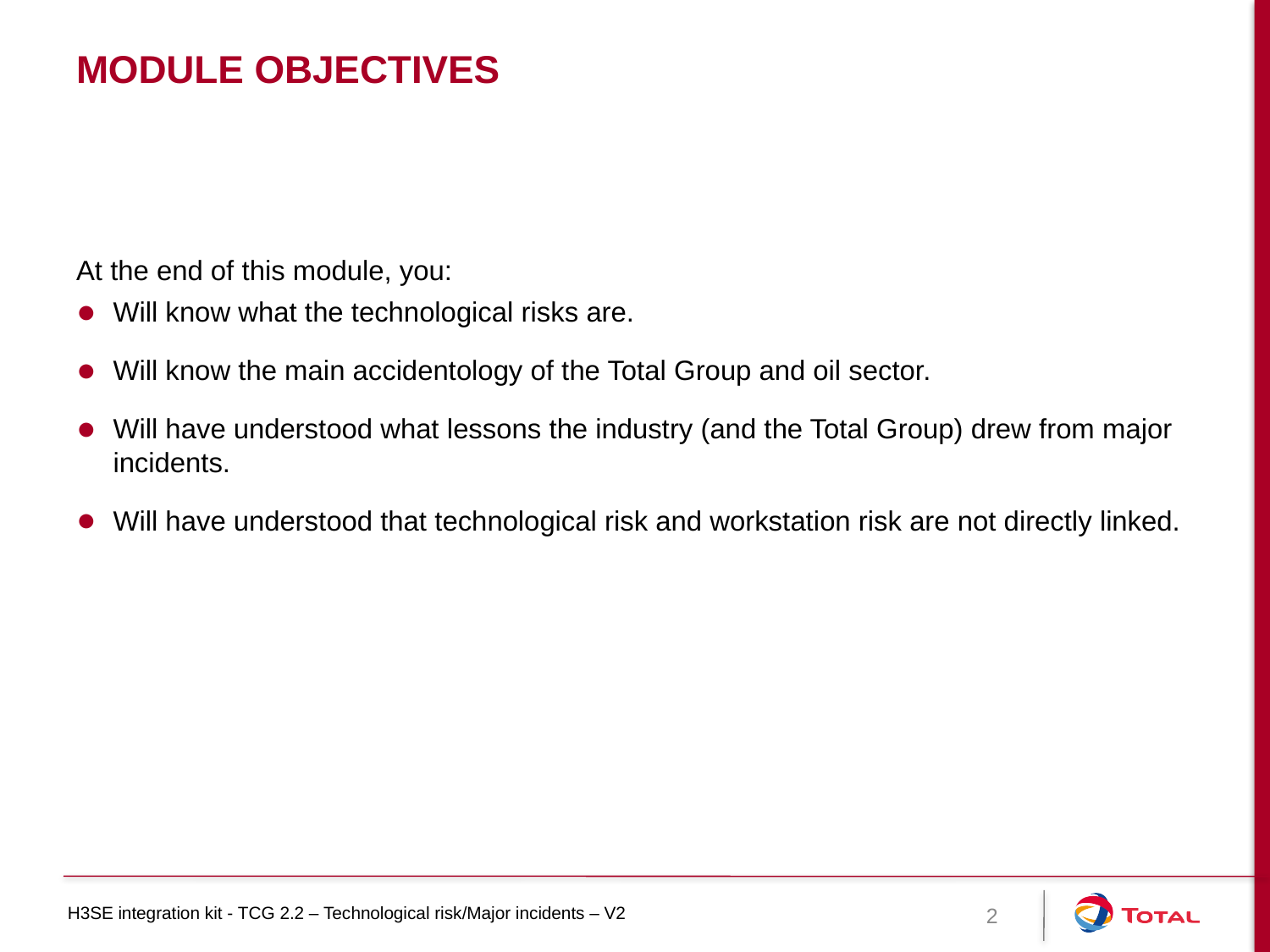

# Module objectives
At the end of this module, you:
Will know what the technological risks are.
Will know the main accidentology of the Total Group and oil sector.
Will have understood what lessons the industry (and the Total Group) drew from major incidents.
Will have understood that technological risk and workstation risk are not directly linked.
2
H3SE integration kit - TCG 2.2 – Technological risk/Major incidents – V2